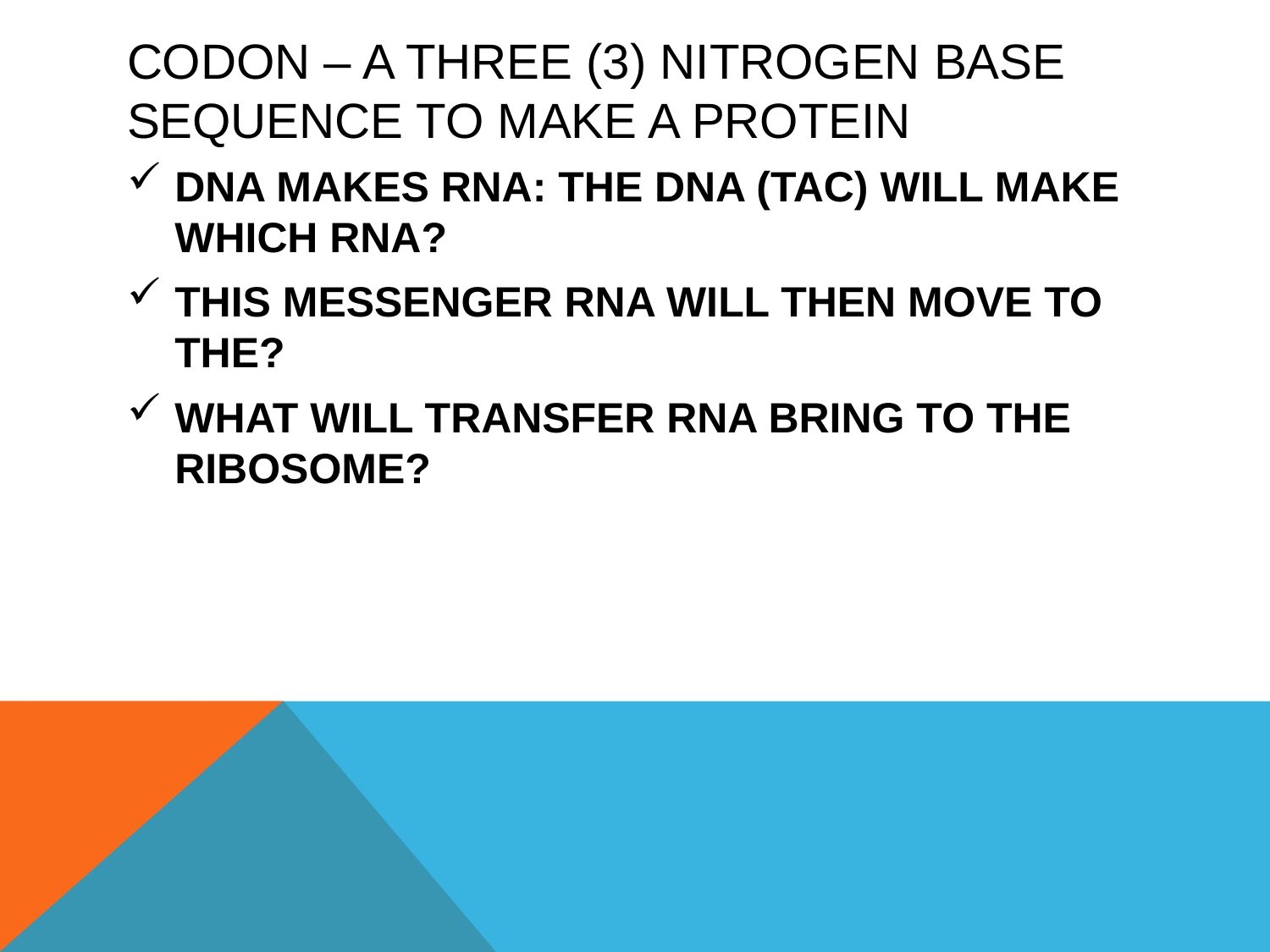

# CODON – A THREE (3) NITROGEN BASE SEQUENCE TO MAKE A PROTEIN
DNA MAKES RNA: THE DNA (TAC) WILL MAKE WHICH RNA?
THIS MESSENGER RNA WILL THEN MOVE TO THE?
WHAT WILL TRANSFER RNA BRING TO THE RIBOSOME?